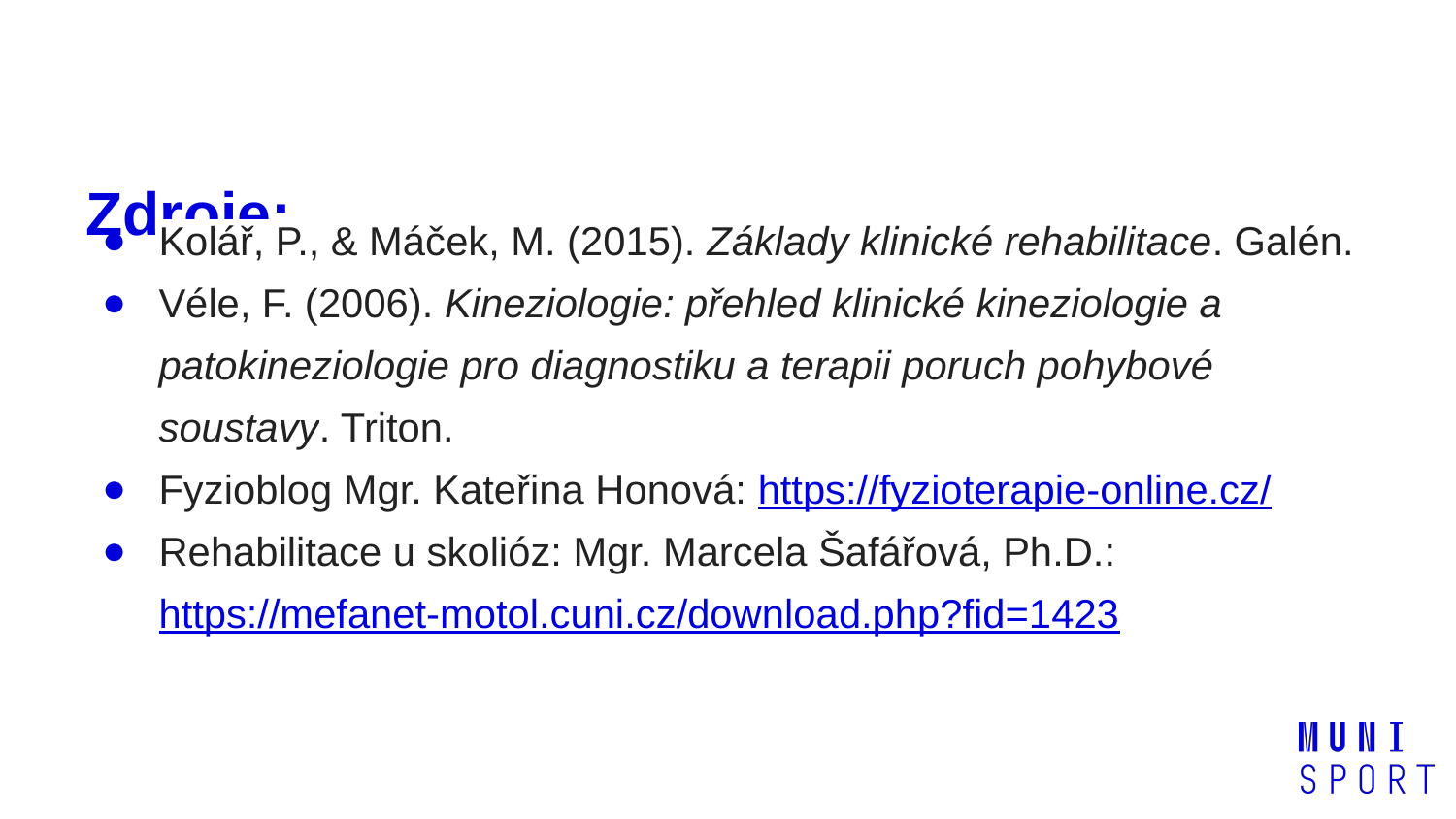

# Zdroje:
Kolář, P., & Máček, M. (2015). Základy klinické rehabilitace. Galén.
Véle, F. (2006). Kineziologie: přehled klinické kineziologie a patokineziologie pro diagnostiku a terapii poruch pohybové soustavy. Triton.
Fyzioblog Mgr. Kateřina Honová: https://fyzioterapie-online.cz/
Rehabilitace u skolióz: Mgr. Marcela Šafářová, Ph.D.: https://mefanet-motol.cuni.cz/download.php?fid=1423